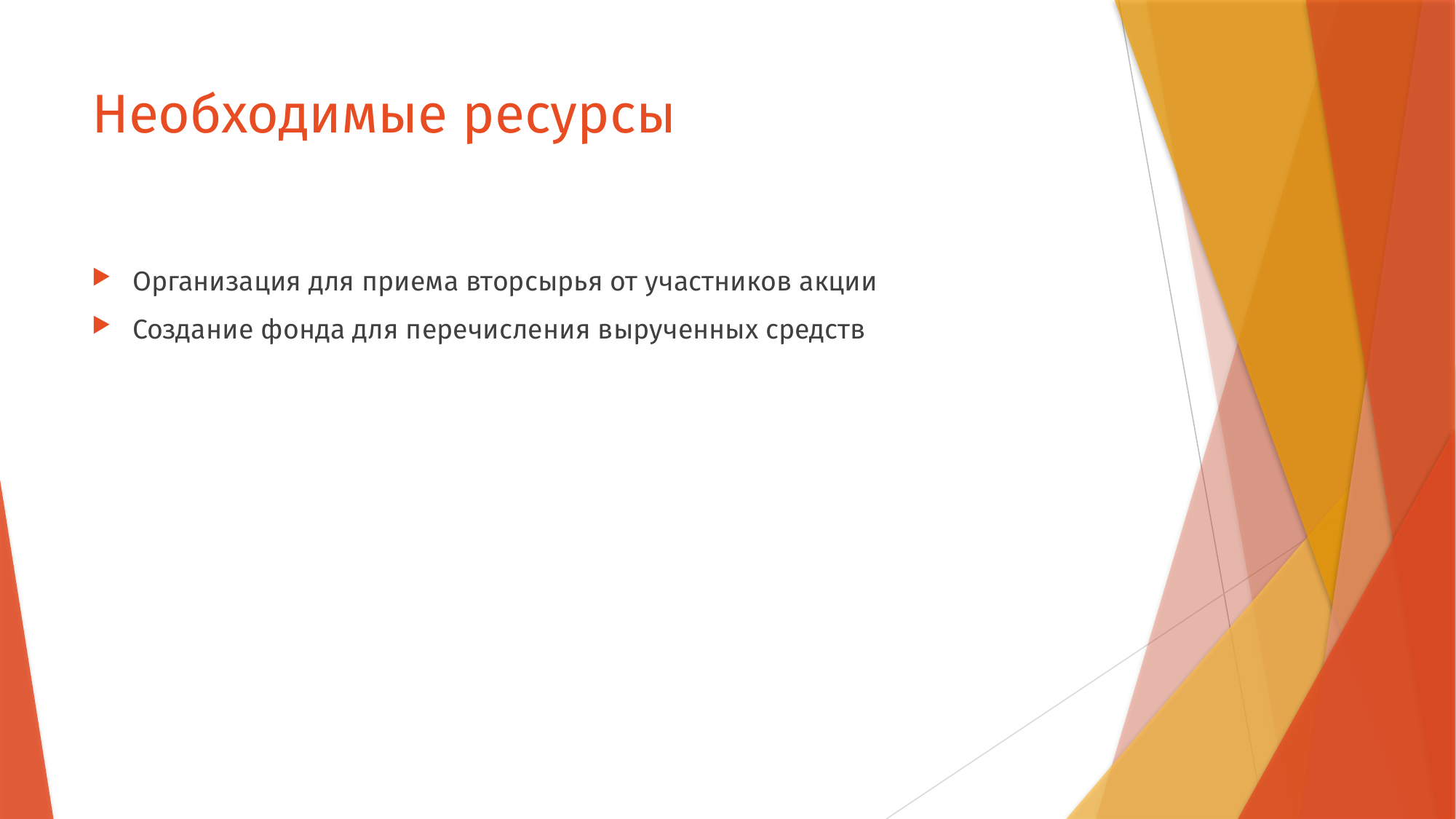

# Необходимые ресурсы
Организация для приема вторсырья от участников акции
Создание фонда для перечисления вырученных средств